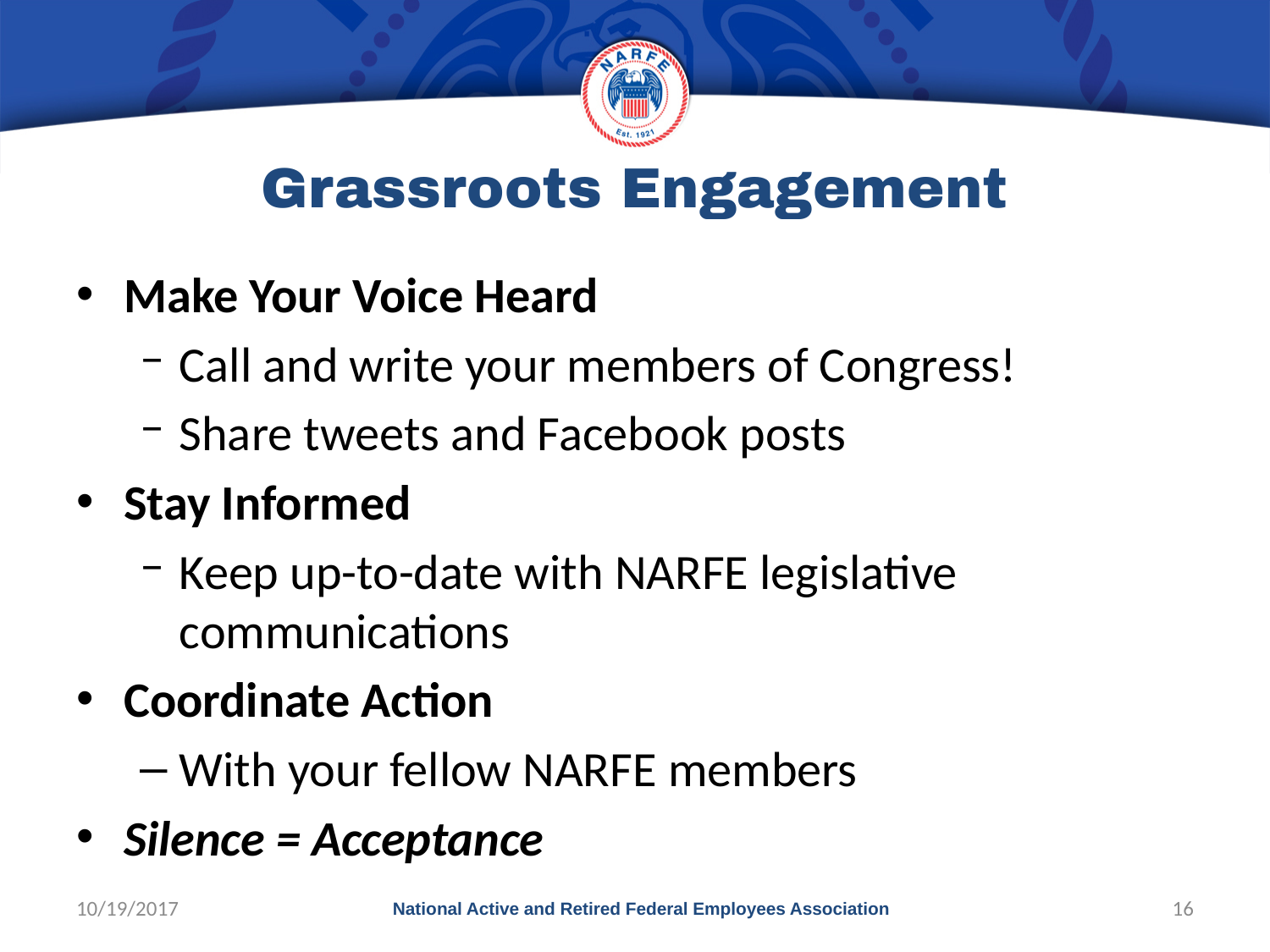

# Grassroots Engagement
Make Your Voice Heard
Call and write your members of Congress!
Share tweets and Facebook posts
Stay Informed
Keep up-to-date with NARFE legislative communications
Coordinate Action
With your fellow NARFE members
Silence = Acceptance

10/19/2017
National Active and Retired Federal Employees Association
16